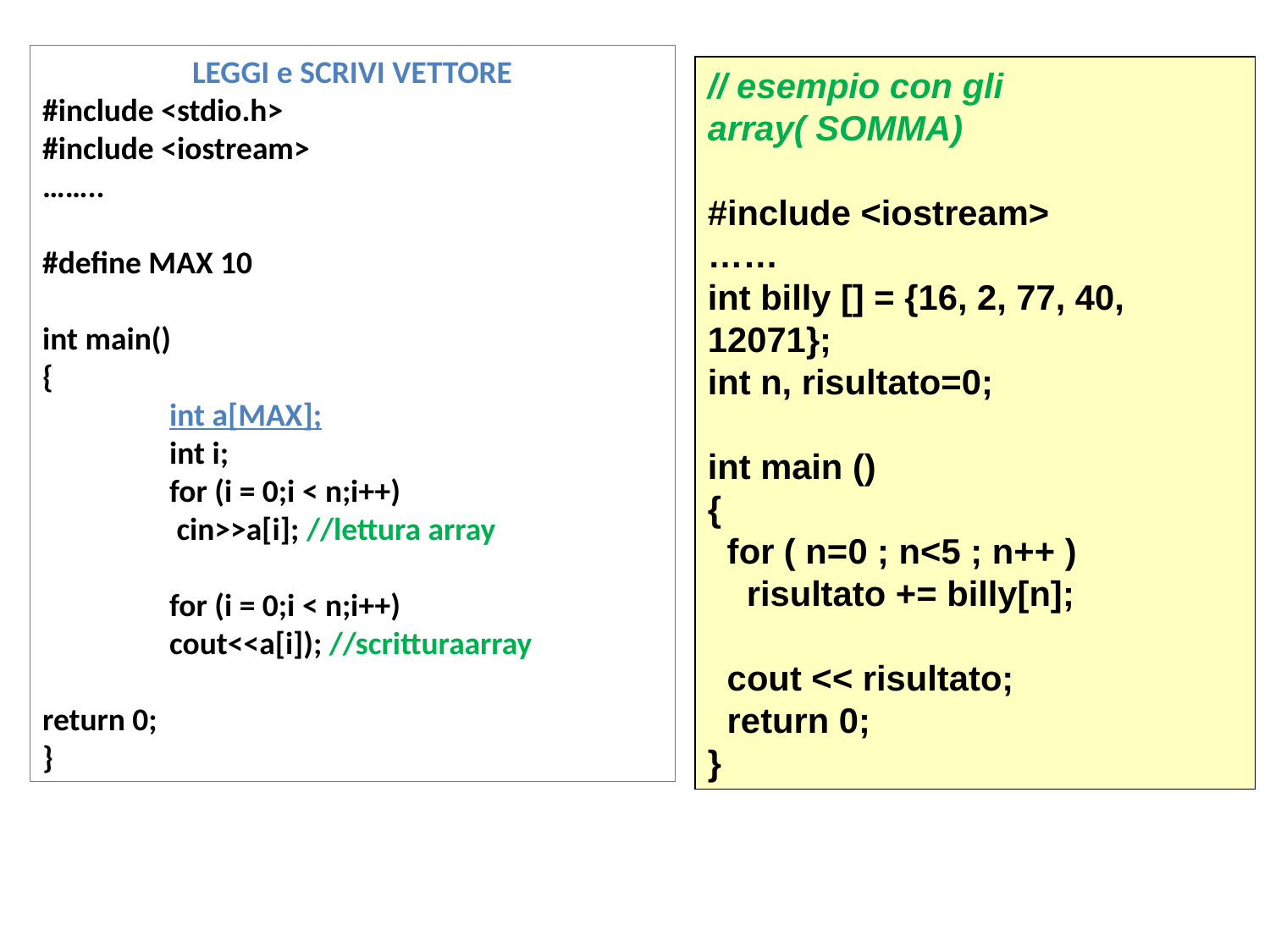

LEGGI e SCRIVI VETTORE
#include <stdio.h>
#include <iostream>
……..

#define MAX 10

int main()
{
	int a[MAX];
	int i;
	for (i = 0;i < n;i++)
    	 cin>>a[i]; //lettura array

	for (i = 0;i < n;i++)
	cout<<a[i]); //scritturaarray

return 0;
}
// esempio con gli array( SOMMA)
#include <iostream>
……
int billy [] = {16, 2, 77, 40, 12071};
int n, risultato=0;
int main ()
{
  for ( n=0 ; n<5 ; n++ )
    risultato += billy[n];
 
  cout << risultato;
  return 0;
}